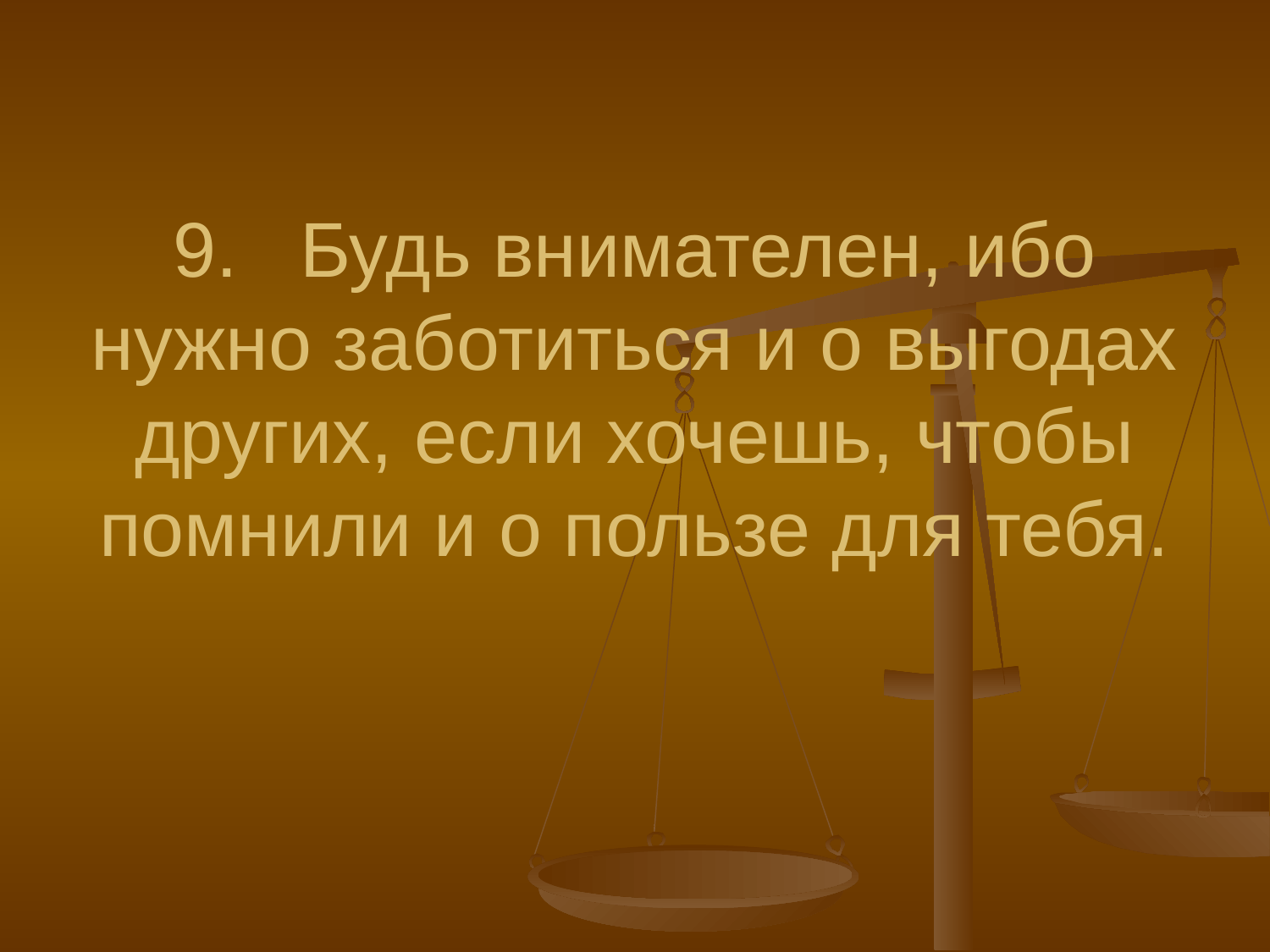

# 9.	Будь внимателен, ибо нужно заботиться и о выгодах других, если хочешь, чтобы помнили и о пользе для тебя.